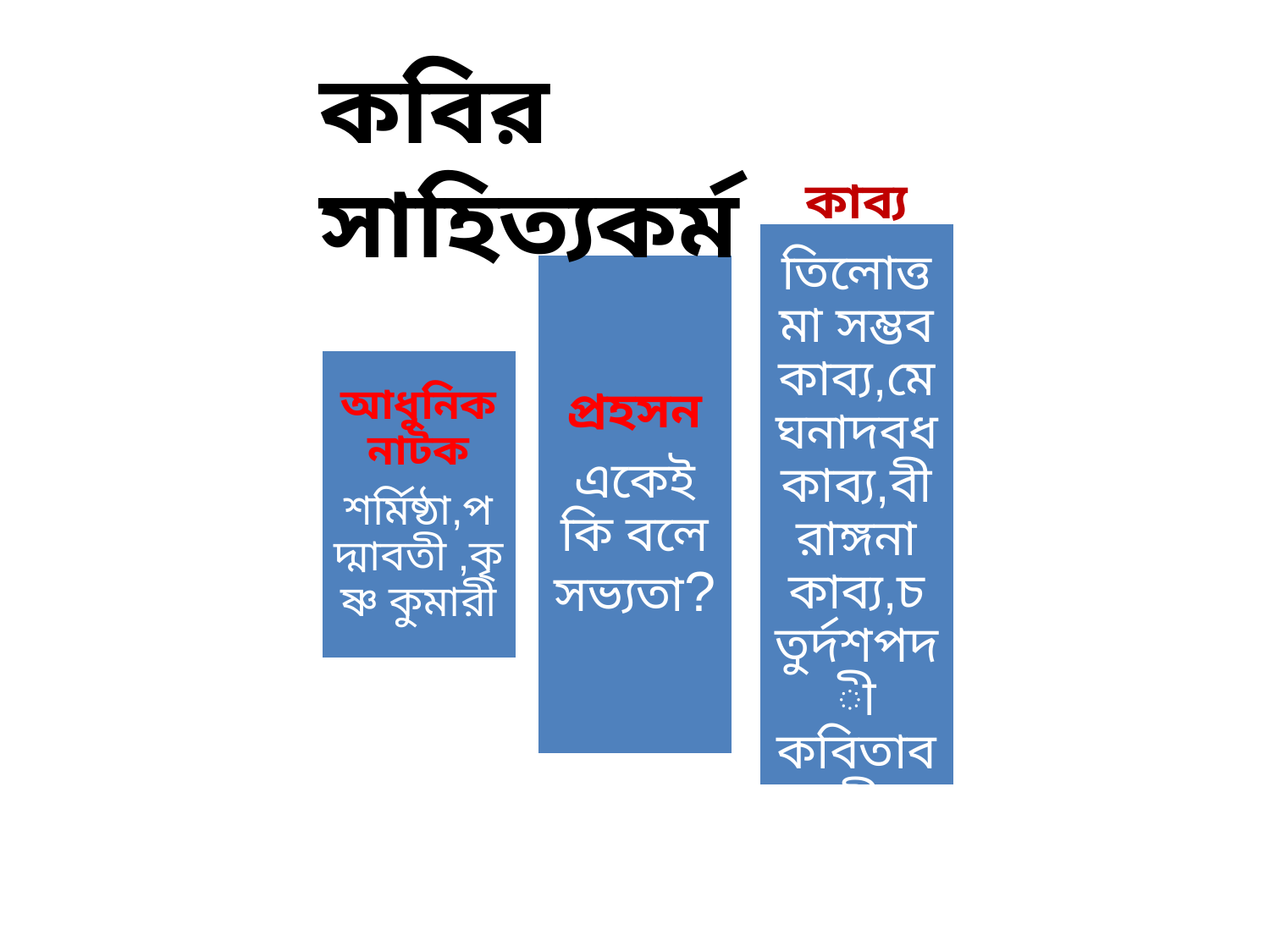

কবির সাহিত্যকর্ম
আধুনিক নাটক
শর্মিষ্ঠা,পদ্মাবতী ,কৃষ্ণ কুমারী
প্রহসন
একেই কি বলে সভ্যতা?
কাব্য
তিলোত্তমা সম্ভব কাব্য,মেঘনাদবধ কাব্য,বীরাঙ্গনা কাব্য,চতুর্দশপদী কবিতাবলী